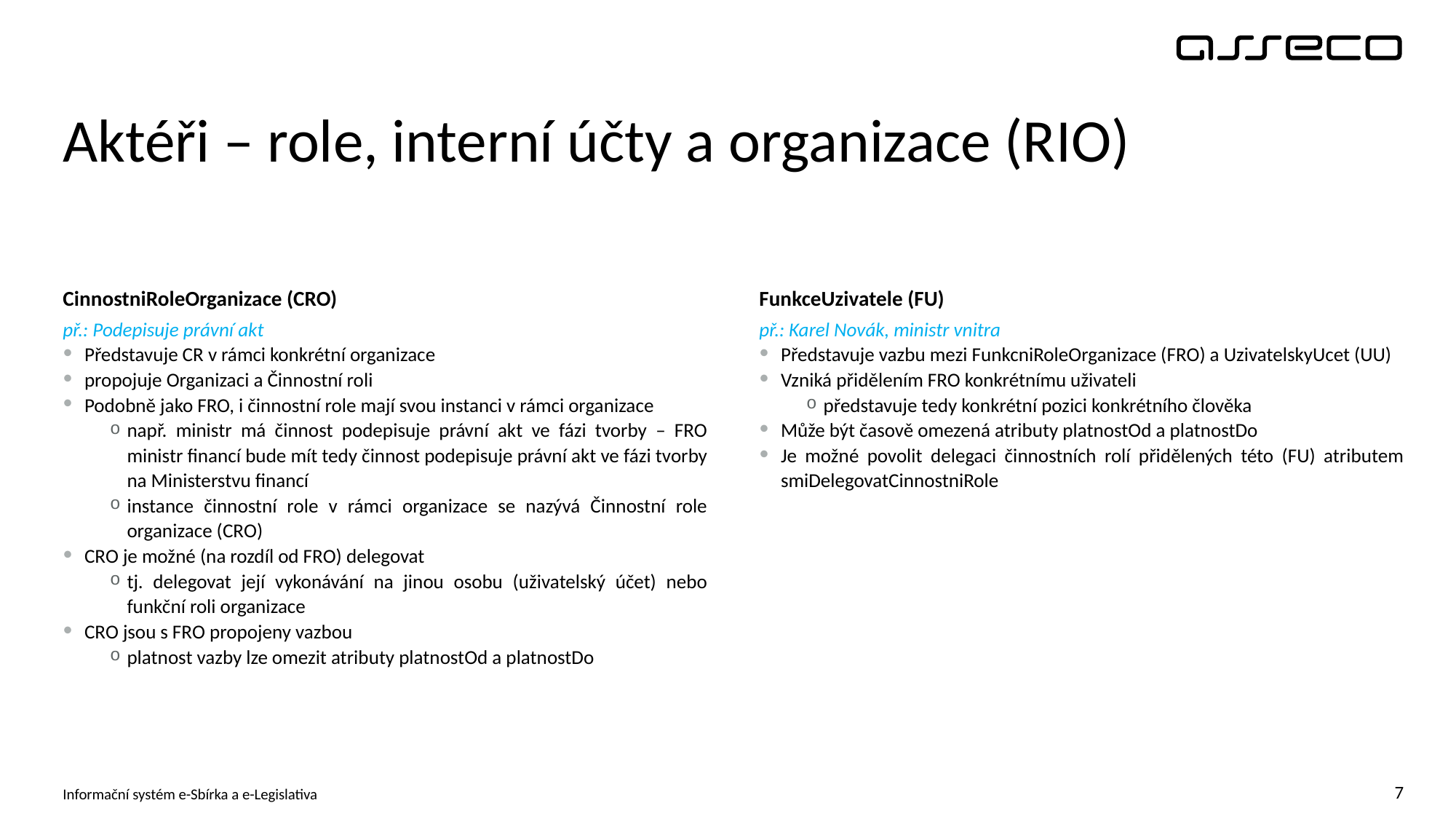

# Aktéři – role, interní účty a organizace (RIO)

CinnostniRoleOrganizace (CRO)
př.: Podepisuje právní akt
Představuje CR v rámci konkrétní organizace
propojuje Organizaci a Činnostní roli
Podobně jako FRO, i činnostní role mají svou instanci v rámci organizace
např. ministr má činnost podepisuje právní akt ve fázi tvorby – FRO ministr financí bude mít tedy činnost podepisuje právní akt ve fázi tvorby na Ministerstvu financí
instance činnostní role v rámci organizace se nazývá Činnostní role organizace (CRO)
CRO je možné (na rozdíl od FRO) delegovat
tj. delegovat její vykonávání na jinou osobu (uživatelský účet) nebo funkční roli organizace
CRO jsou s FRO propojeny vazbou
platnost vazby lze omezit atributy platnostOd a platnostDo

FunkceUzivatele (FU)
př.: Karel Novák, ministr vnitra
Představuje vazbu mezi FunkcniRoleOrganizace (FRO) a UzivatelskyUcet (UU)
Vzniká přidělením FRO konkrétnímu uživateli
představuje tedy konkrétní pozici konkrétního člověka
Může být časově omezená atributy platnostOd a platnostDo
Je možné povolit delegaci činnostních rolí přidělených této (FU) atributem smiDelegovatCinnostniRole
Informační systém e-Sbírka a e-Legislativa
7